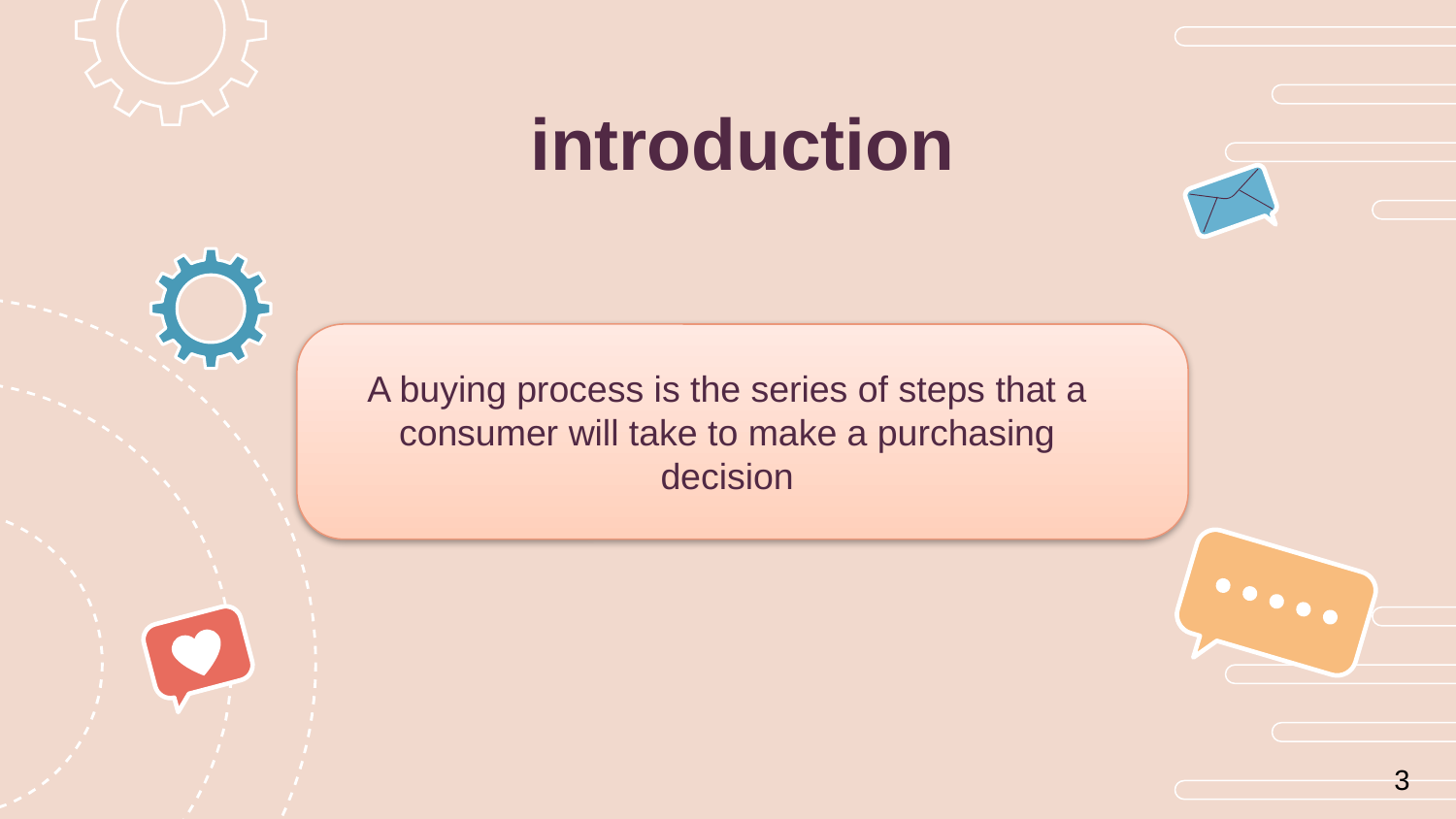

# introduction

A buying process is the series of steps that a consumer will take to make a purchasing decision

3